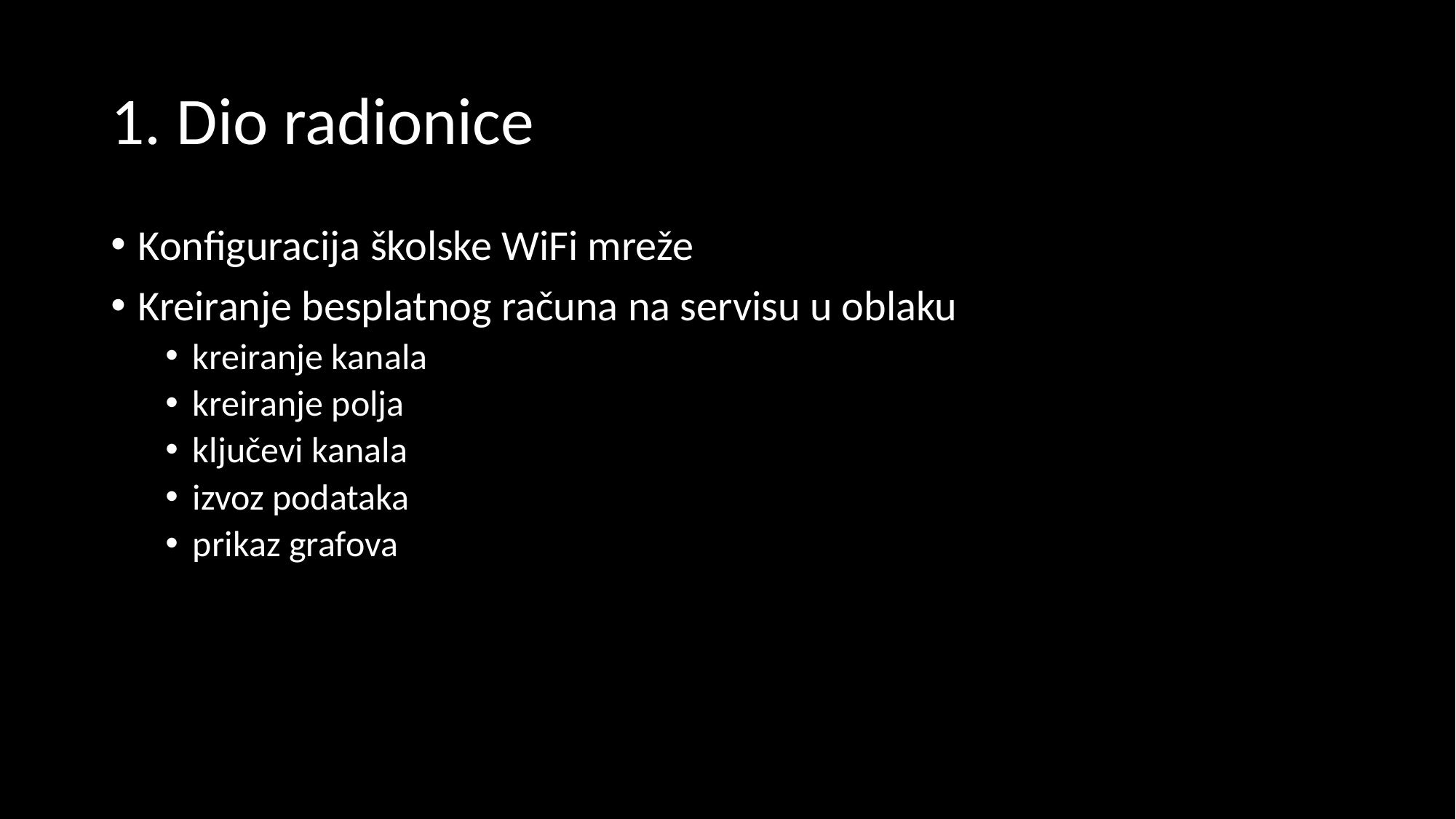

# 1. Dio radionice
Konfiguracija školske WiFi mreže
Kreiranje besplatnog računa na servisu u oblaku
kreiranje kanala
kreiranje polja
ključevi kanala
izvoz podataka
prikaz grafova